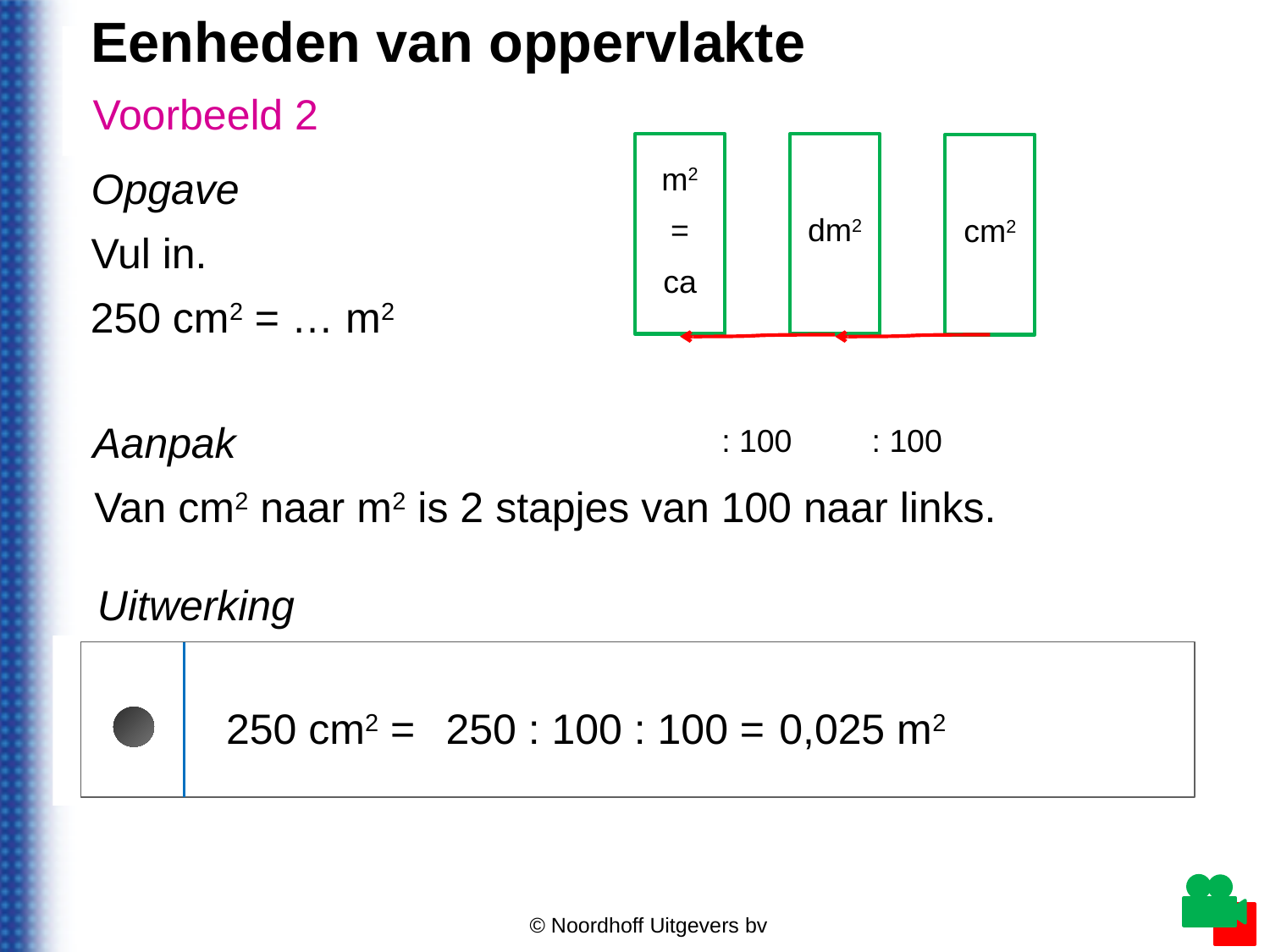

Eenheden van oppervlakte

Voorbeeld
Voorbeeld 2

m2
=
ca

dm2

cm2
Opgave

Vul in.
250 cm2 = … m2
Aanpak
: 100
: 100
Van cm2 naar m2 is 2 stapjes van 100 naar links.
Uitwerking

250 cm2 =
250 : 100 : 100 =
 0,025 m2

© Noordhoff Uitgevers bv